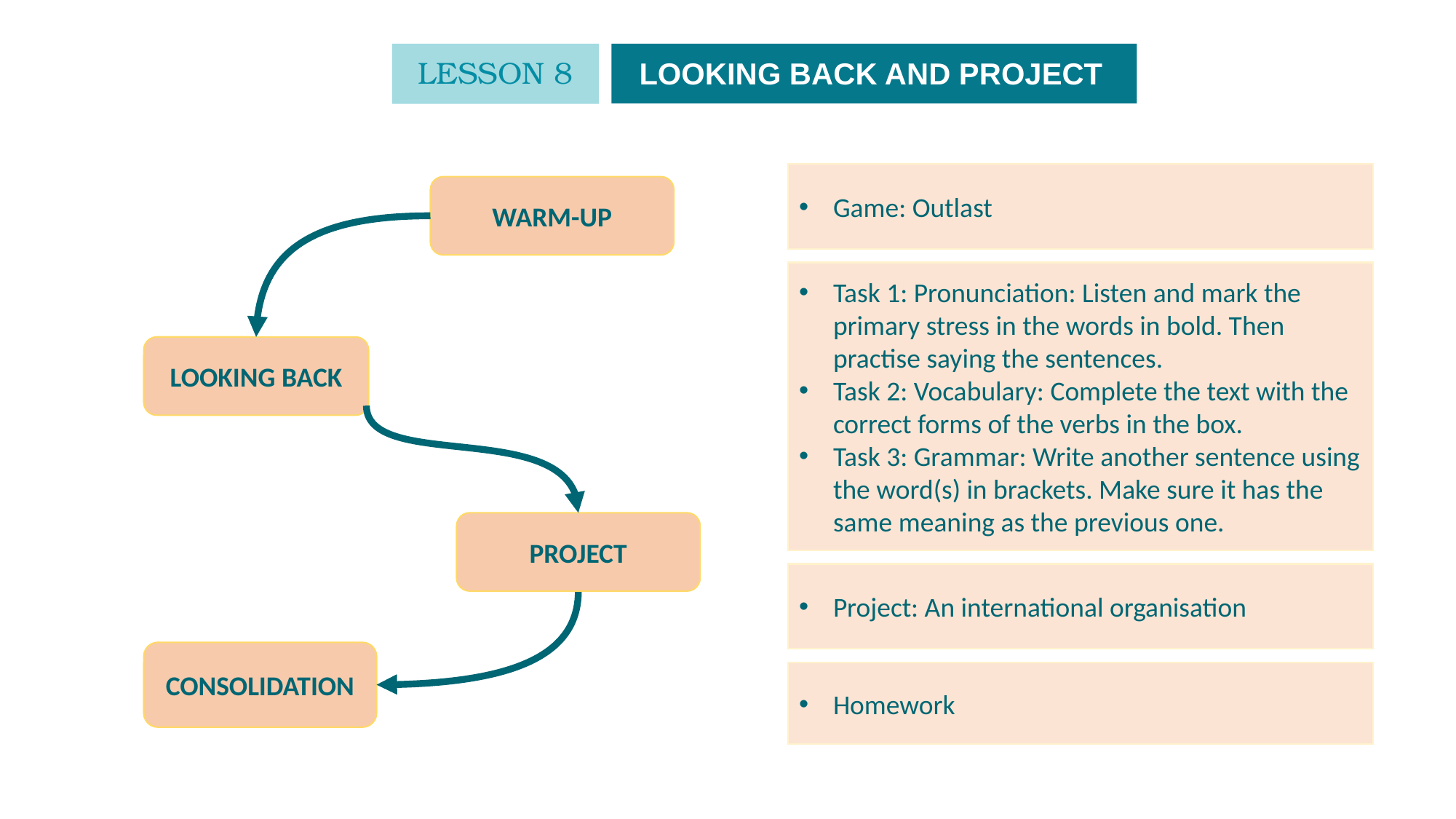

LESSON 8
LOOKING BACK AND PROJECT
Game: Outlast
WARM-UP
Task 1: Pronunciation: Listen and mark the primary stress in the words in bold. Then practise saying the sentences.
Task 2: Vocabulary: Complete the text with the correct forms of the verbs in the box.
Task 3: Grammar: Write another sentence using the word(s) in brackets. Make sure it has the same meaning as the previous one.
LOOKING BACK

PROJECT
Project: An international organisation
CONSOLIDATION
Homework